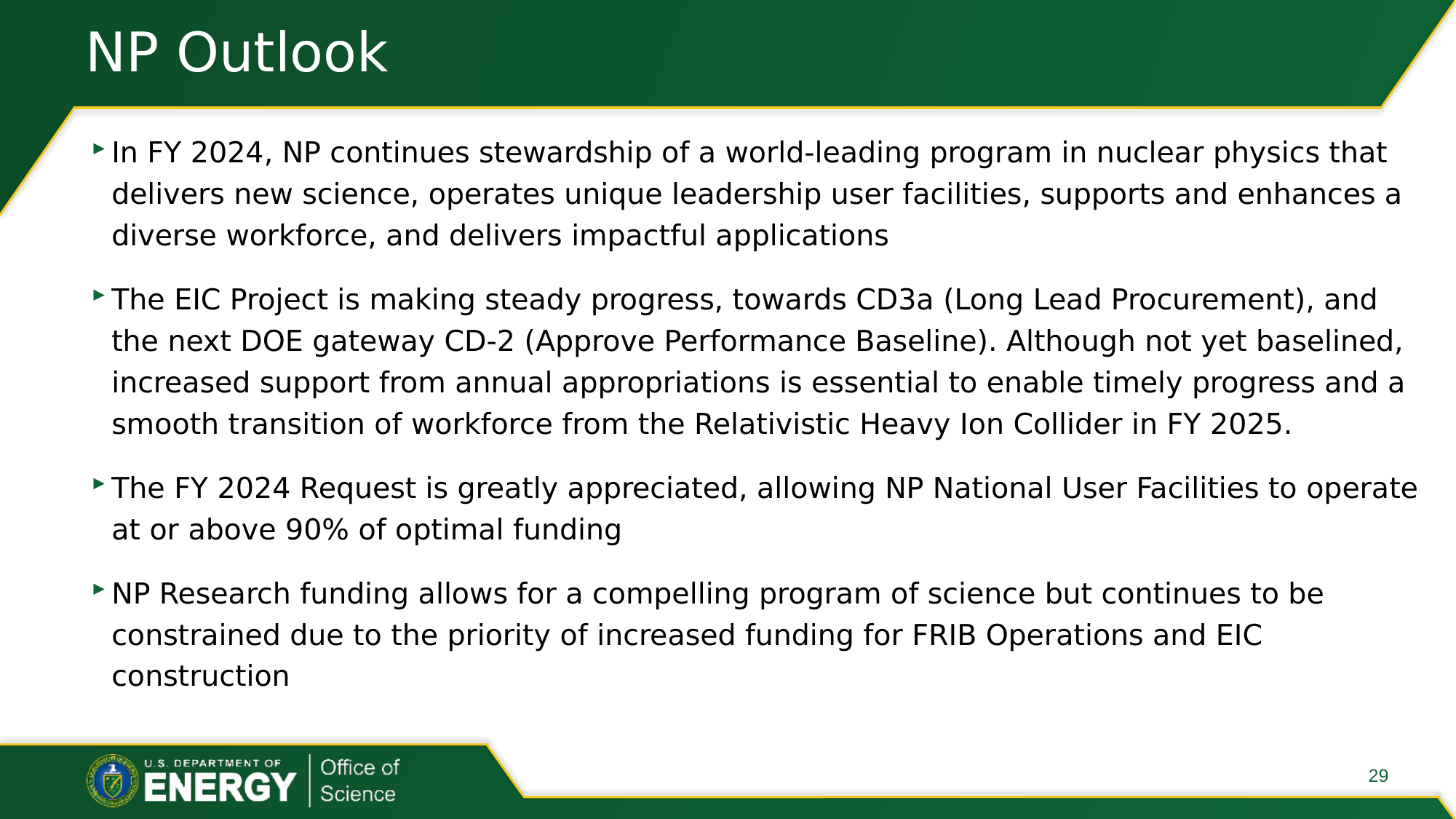

# NP Outlook
In FY 2024, NP continues stewardship of a world-leading program in nuclear physics that delivers new science, operates unique leadership user facilities, supports and enhances a diverse workforce, and delivers impactful applications
The EIC Project is making steady progress, towards CD3a (Long Lead Procurement), and the next DOE gateway CD-2 (Approve Performance Baseline). Although not yet baselined, increased support from annual appropriations is essential to enable timely progress and a smooth transition of workforce from the Relativistic Heavy Ion Collider in FY 2025.
The FY 2024 Request is greatly appreciated, allowing NP National User Facilities to operate at or above 90% of optimal funding
NP Research funding allows for a compelling program of science but continues to be constrained due to the priority of increased funding for FRIB Operations and EIC construction